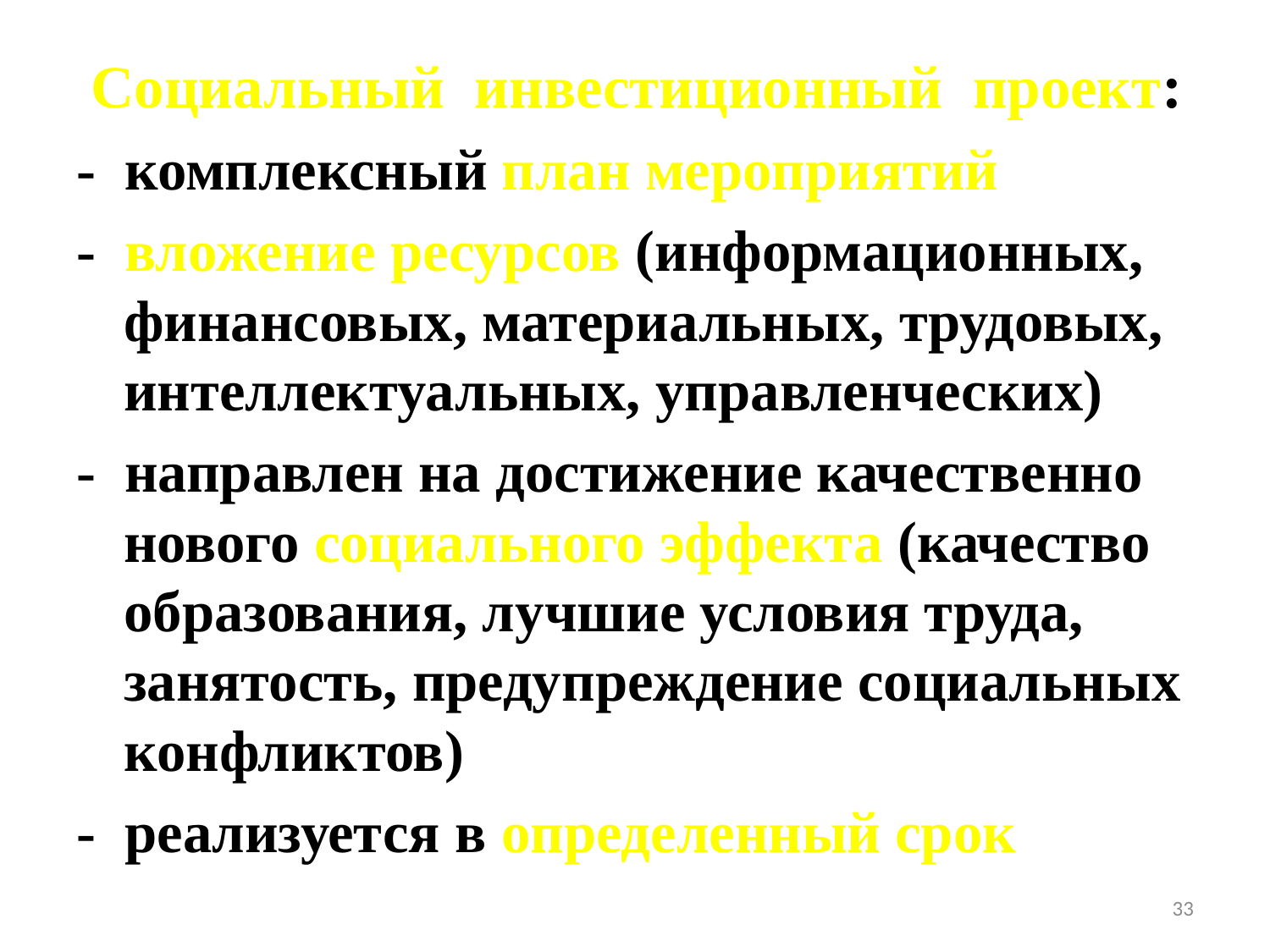

Социальный  инвестиционный  проект:
-  комплексный план мероприятий
-  вложение ресурсов (информационных, финансовых, материальных, трудовых, интеллектуальных, управленческих)
-  направлен на достижение качественно нового социального эффекта (качество образования, лучшие условия труда, занятость, предупреждение социальных конфликтов)
-  реализуется в определенный срок
33